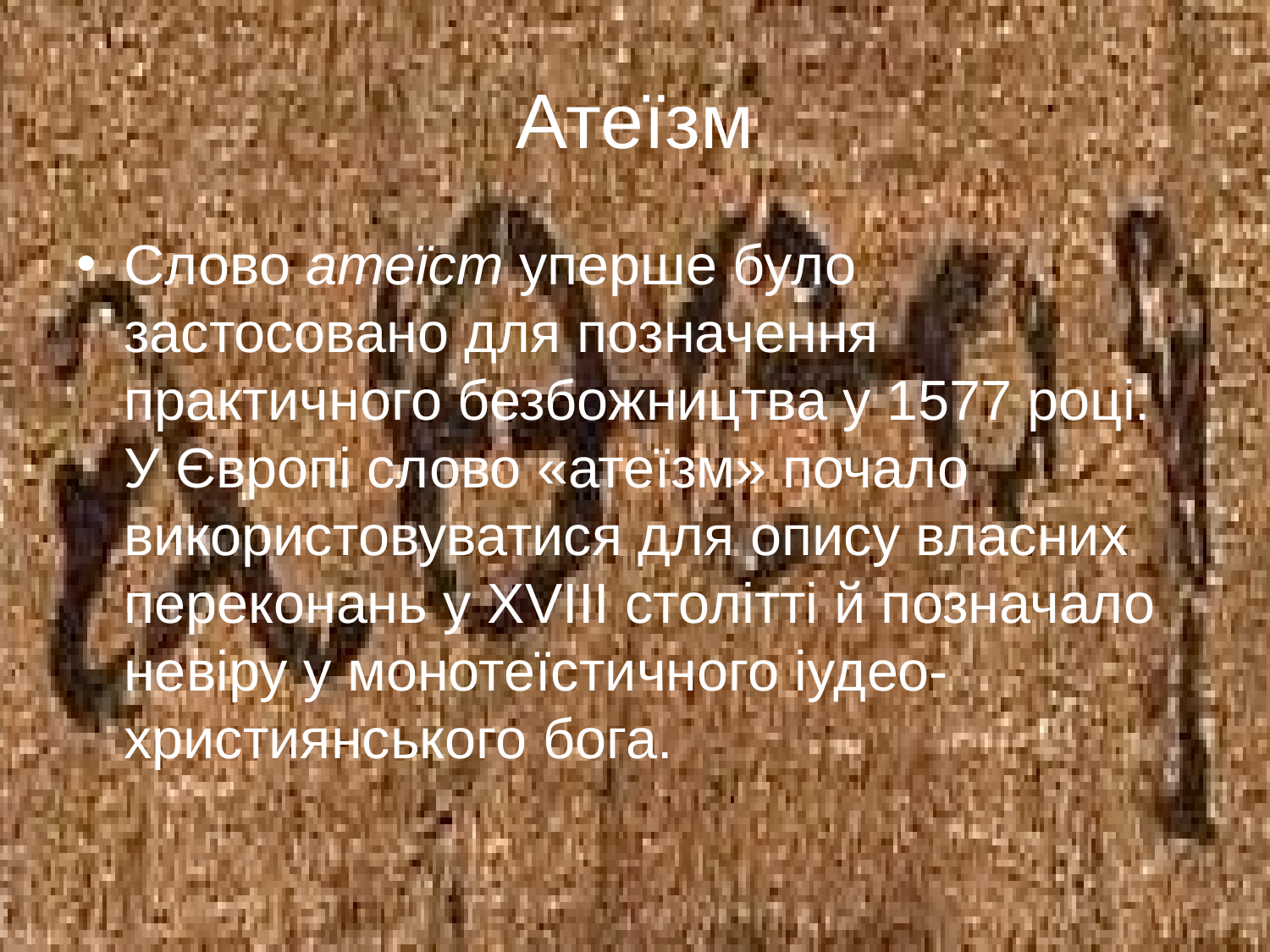

# Атеїзм
Слово атеїст уперше було застосовано для позначення практичного безбожництва у 1577 році. У Європі слово «атеїзм» почало використовуватися для опису власних переконань у XVIII столітті й позначало невіру у монотеїстичного іудео-християнського бога.